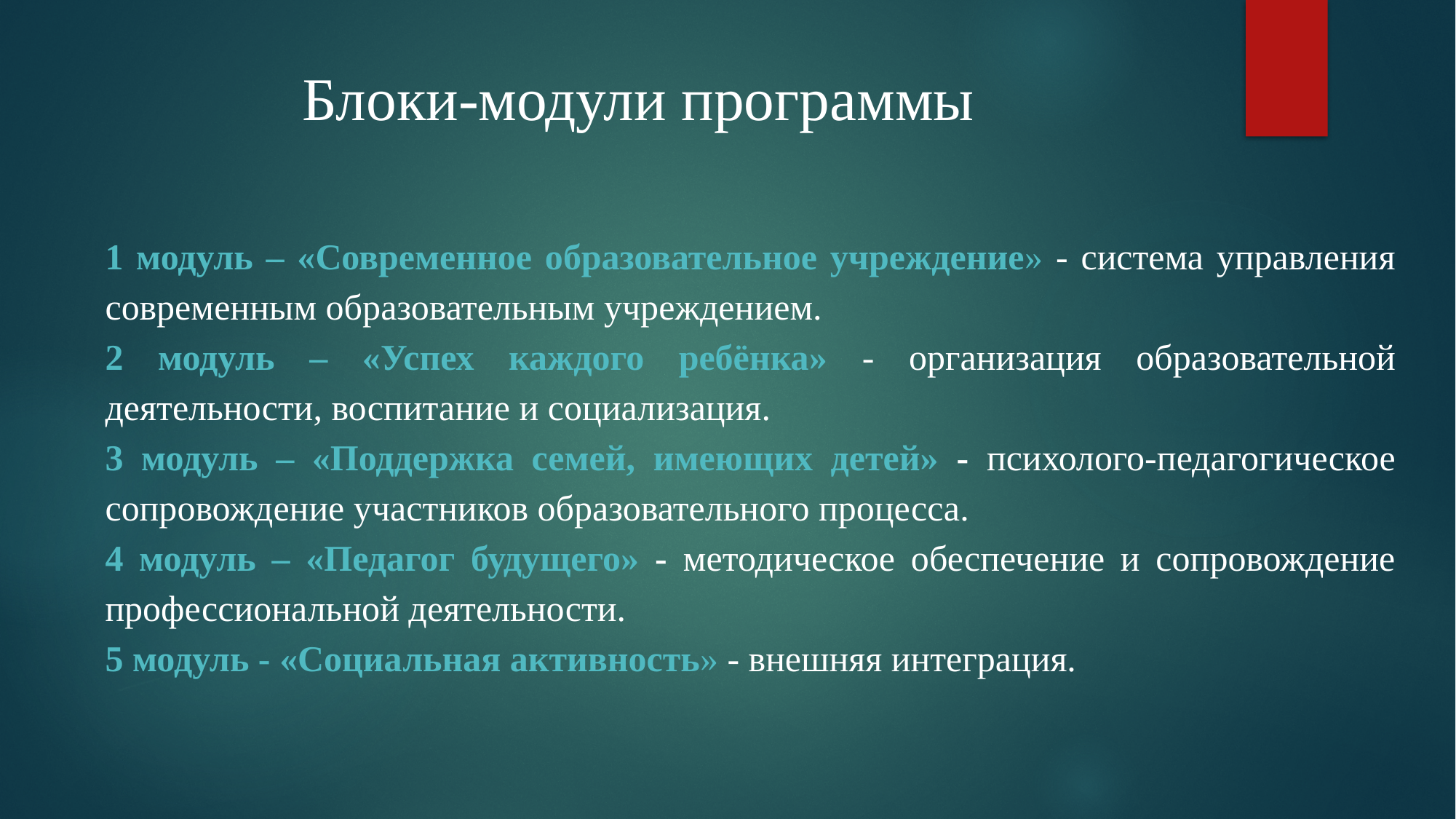

# Блоки-модули программы
1 модуль – «Современное образовательное учреждение» - система управления современным образовательным учреждением.
2 модуль – «Успех каждого ребёнка» - организация образовательной деятельности, воспитание и социализация.
3 модуль – «Поддержка семей, имеющих детей» - психолого-педагогическое сопровождение участников образовательного процесса.
4 модуль – «Педагог будущего» - методическое обеспечение и сопровождение профессиональной деятельности.
5 модуль - «Социальная активность» - внешняя интеграция.